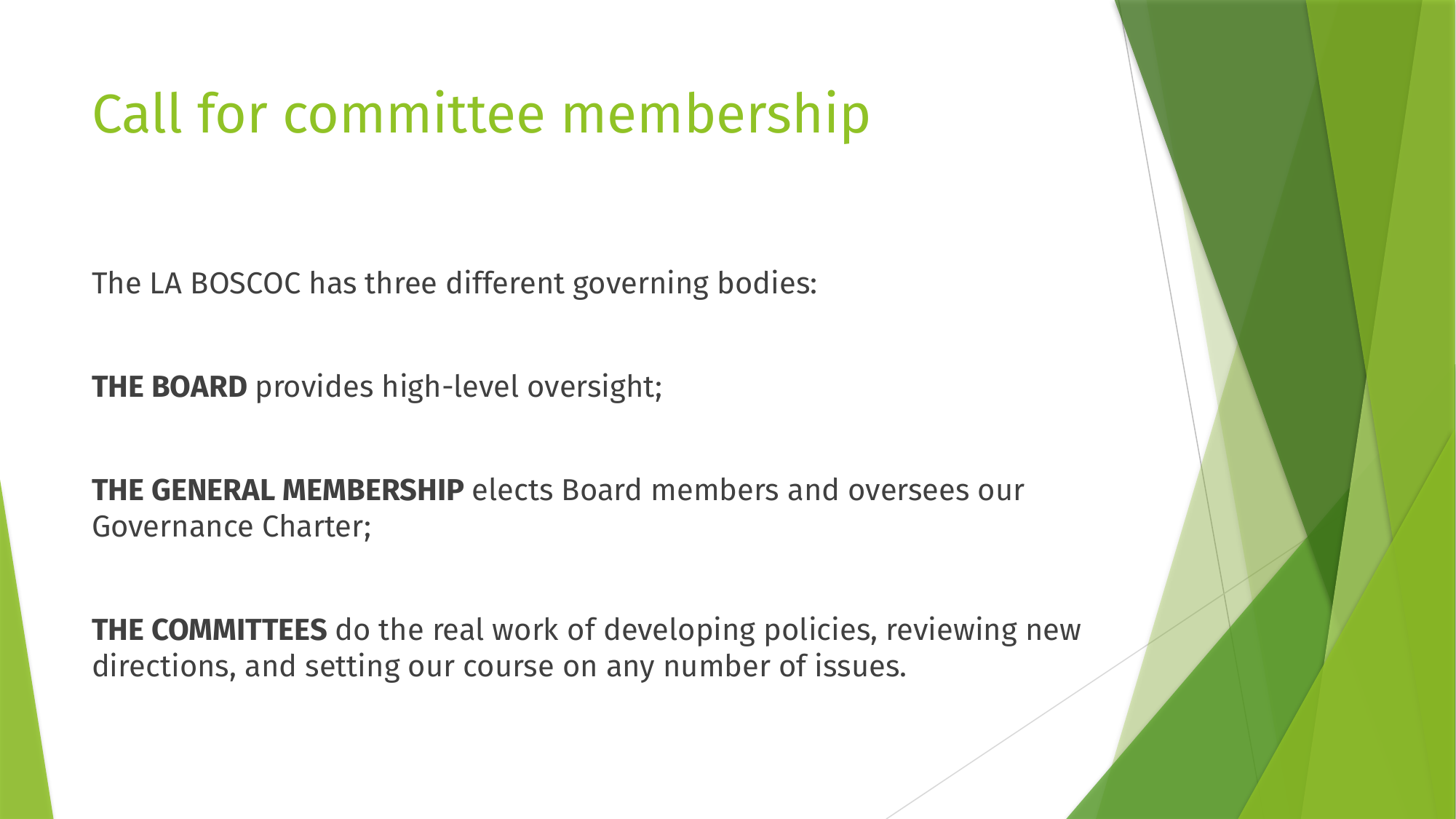

# Call for committee membership
The LA BOSCOC has three different governing bodies:

THE BOARD provides high-level oversight;

THE GENERAL MEMBERSHIP elects Board members and oversees our Governance Charter;

THE COMMITTEES do the real work of developing policies, reviewing new directions, and setting our course on any number of issues.